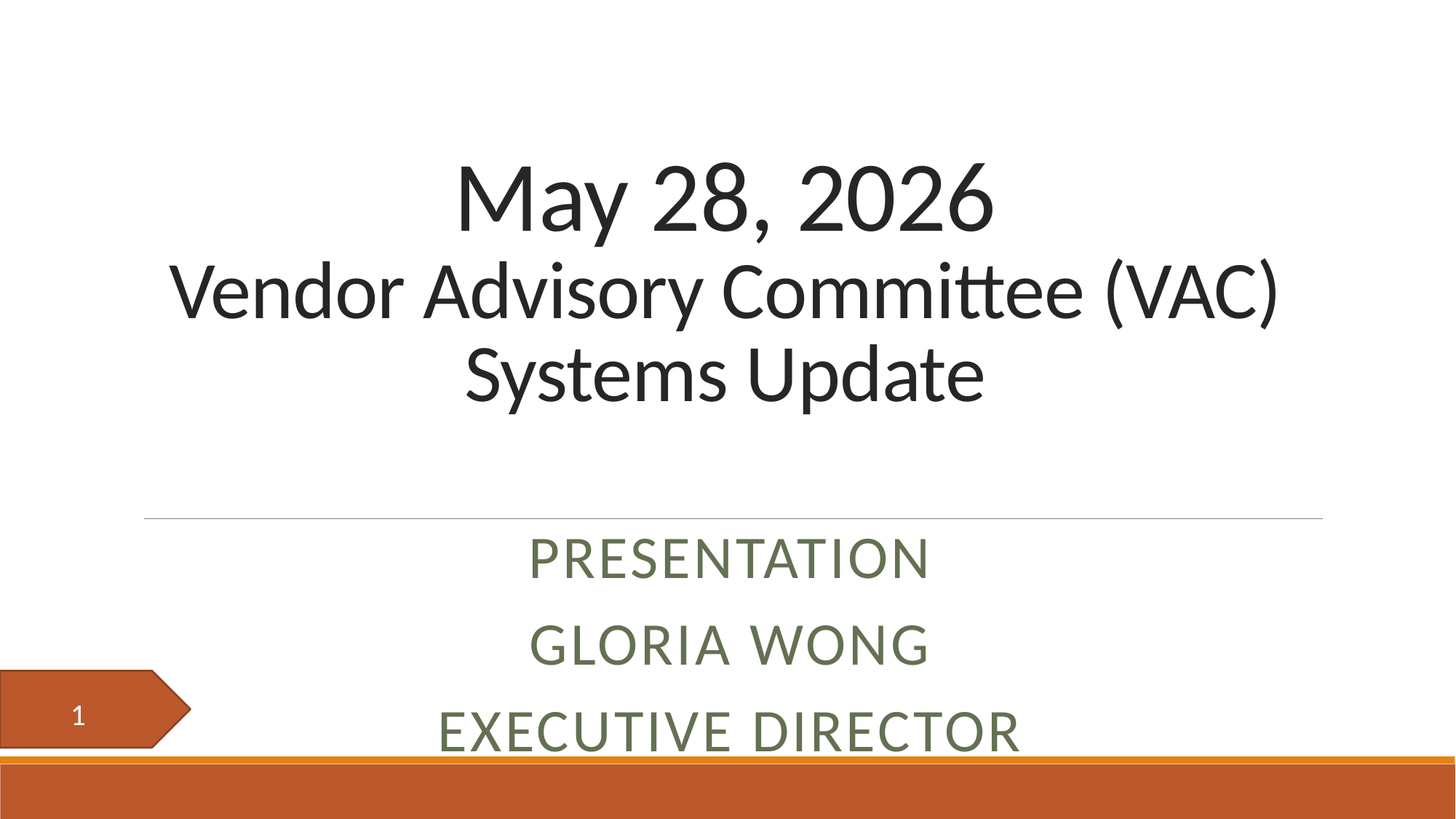

# May 28, 2026 Vendor Advisory Committee (VAC) Systems Update
Presentation
Gloria Wong
Executive director

1